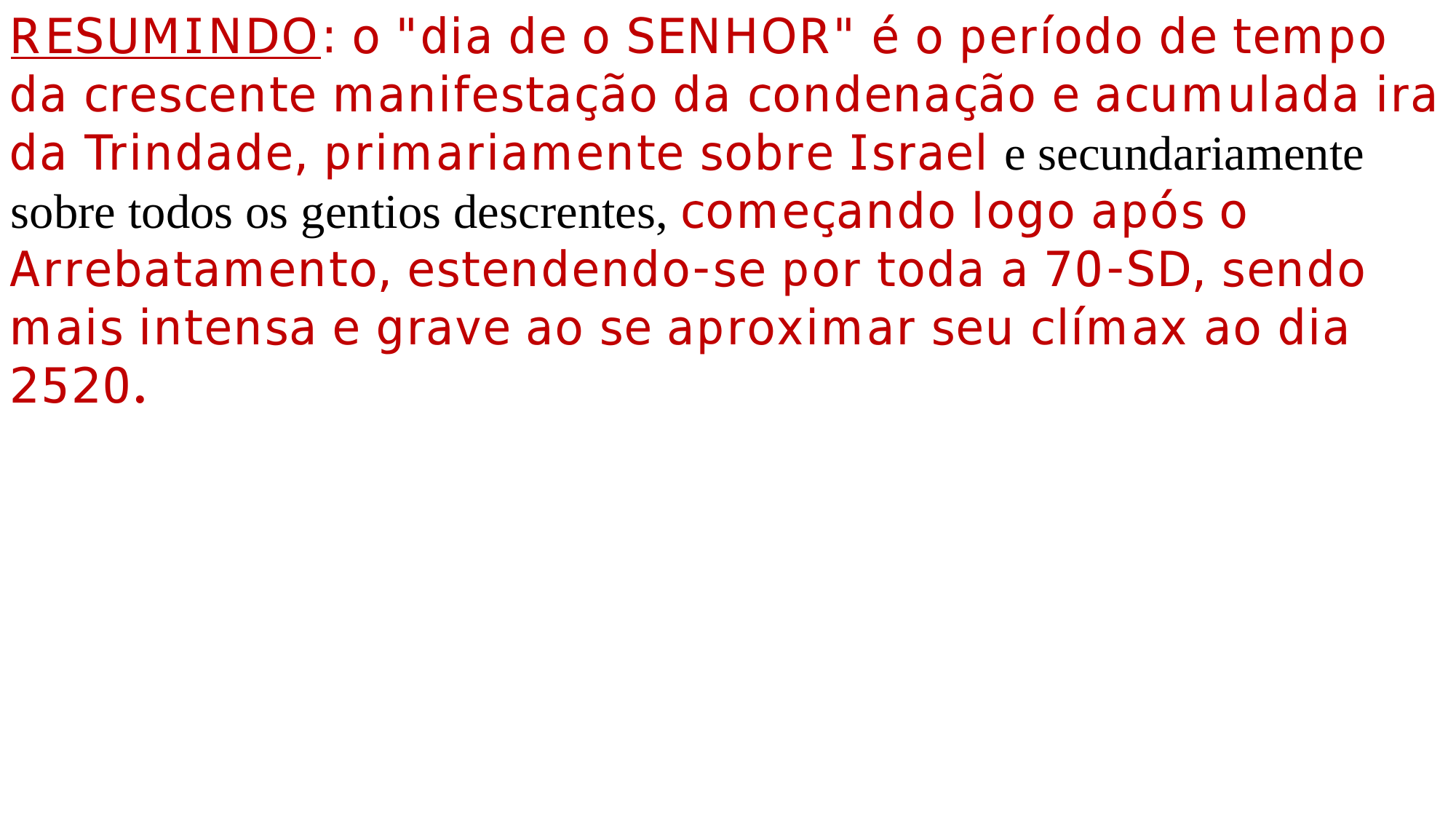

RESUMINDO: o "dia de o SENHOR" é o período de tempo da crescente manifestação da condenação e acumulada ira da Trindade, primariamente sobre Israel e secundariamente sobre todos os gentios descrentes, começando logo após o Arrebatamento, estendendo-se por toda a 70-SD, sendo mais intensa e grave ao se aproximar seu clímax ao dia 2520.